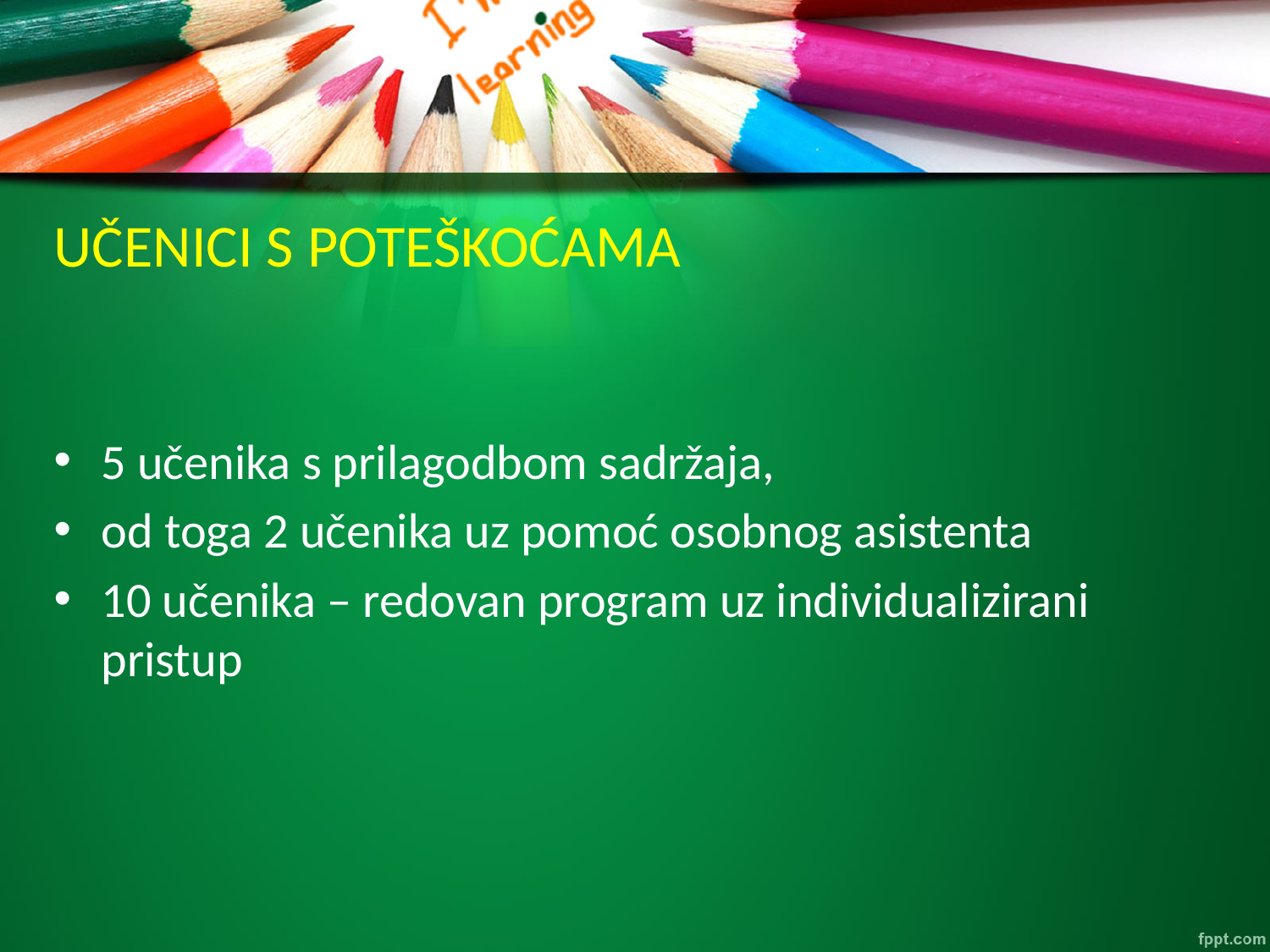

# UČENICI S POTEŠKOĆAMA

5 učenika s prilagodbom sadržaja,
od toga 2 učenika uz pomoć osobnog asistenta
10 učenika – redovan program uz individualizirani pristup